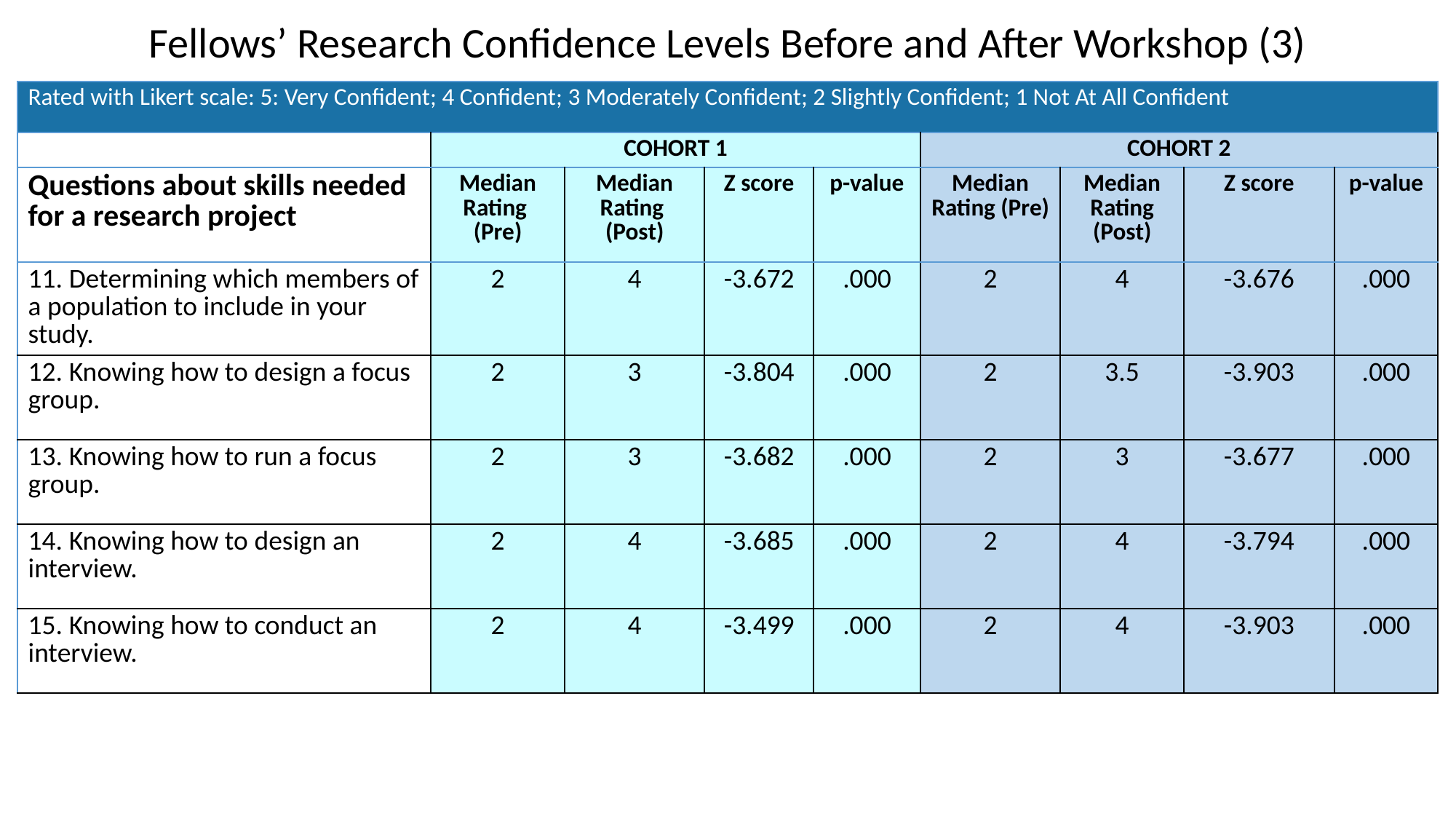

Fellows’ Research Confidence Levels Before and After Workshop (3)
| Rated with Likert scale: 5: Very Confident; 4 Confident; 3 Moderately Confident; 2 Slightly Confident; 1 Not At All Confident |  |  |  |  |  |  |  |  |
| --- | --- | --- | --- | --- | --- | --- | --- | --- |
|  | COHORT 1 |  |  |  | COHORT 2 |  |  |  |
| Questions about skills needed for a research project | Median Rating (Pre) | Median Rating (Post) | Z score | p-value | Median Rating (Pre) | Median Rating (Post) | Z score | p-value |
| 11. Determining which members of a population to include in your study. | 2 | 4 | -3.672 | .000 | 2 | 4 | -3.676 | .000 |
| 12. Knowing how to design a focus group. | 2 | 3 | -3.804 | .000 | 2 | 3.5 | -3.903 | .000 |
| 13. Knowing how to run a focus group. | 2 | 3 | -3.682 | .000 | 2 | 3 | -3.677 | .000 |
| 14. Knowing how to design an interview. | 2 | 4 | -3.685 | .000 | 2 | 4 | -3.794 | .000 |
| 15. Knowing how to conduct an interview. | 2 | 4 | -3.499 | .000 | 2 | 4 | -3.903 | .000 |